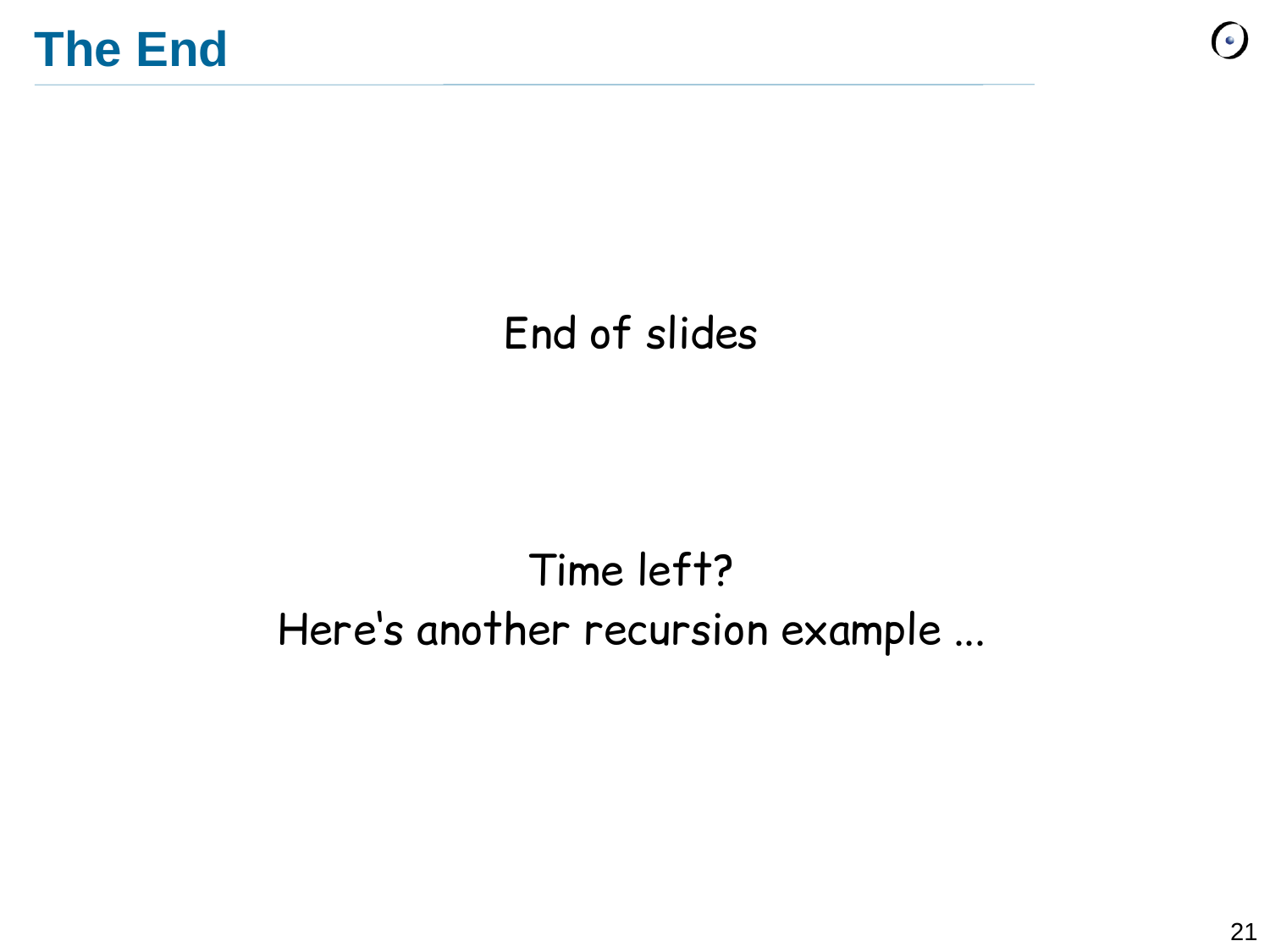

# The End

End of slides

Time left?
Here‘s another recursion example ...